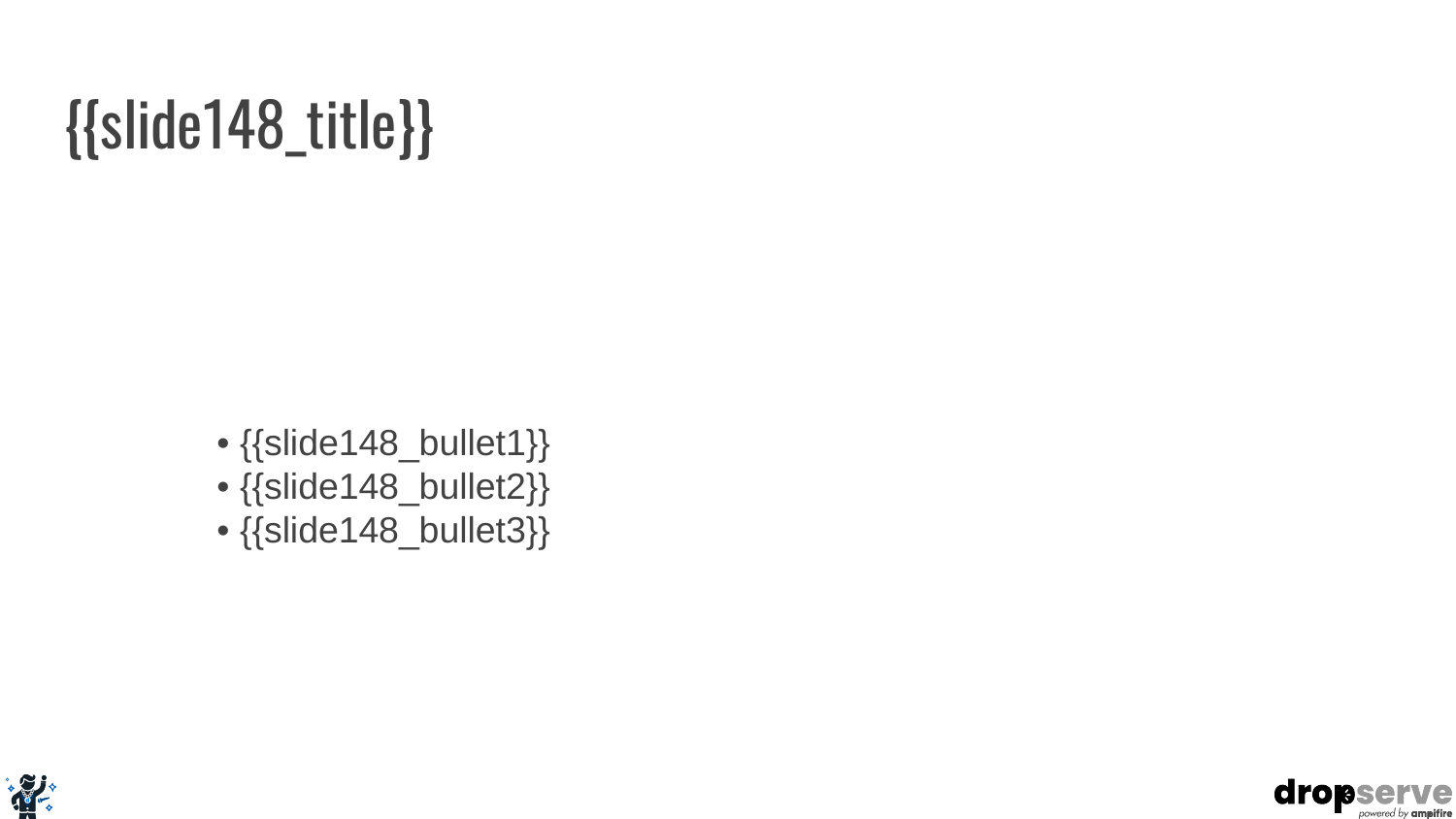

# {{slide148_title}}
• {{slide148_bullet1}}
• {{slide148_bullet2}}
• {{slide148_bullet3}}